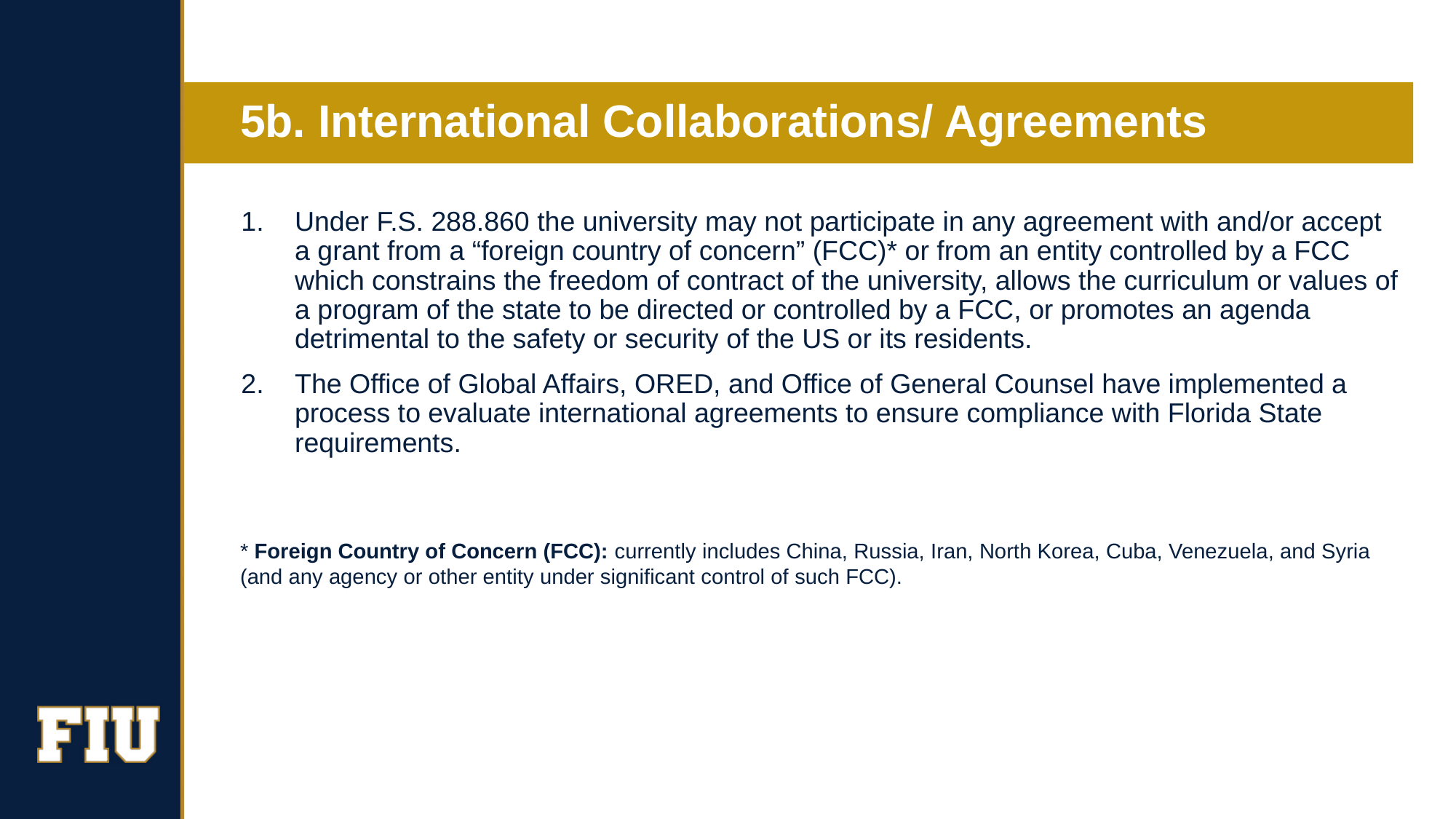

# 5b. International Collaborations/ Agreements

Under F.S. 288.860 the university may not participate in any agreement with and/or accept a grant from a “foreign country of concern” (FCC)* or from an entity controlled by a FCC which constrains the freedom of contract of the university, allows the curriculum or values of a program of the state to be directed or controlled by a FCC, or promotes an agenda detrimental to the safety or security of the US or its residents.
The Office of Global Affairs, ORED, and Office of General Counsel have implemented a process to evaluate international agreements to ensure compliance with Florida State requirements.

* Foreign Country of Concern (FCC): currently includes China, Russia, Iran, North Korea, Cuba, Venezuela, and Syria (and any agency or other entity under significant control of such FCC).